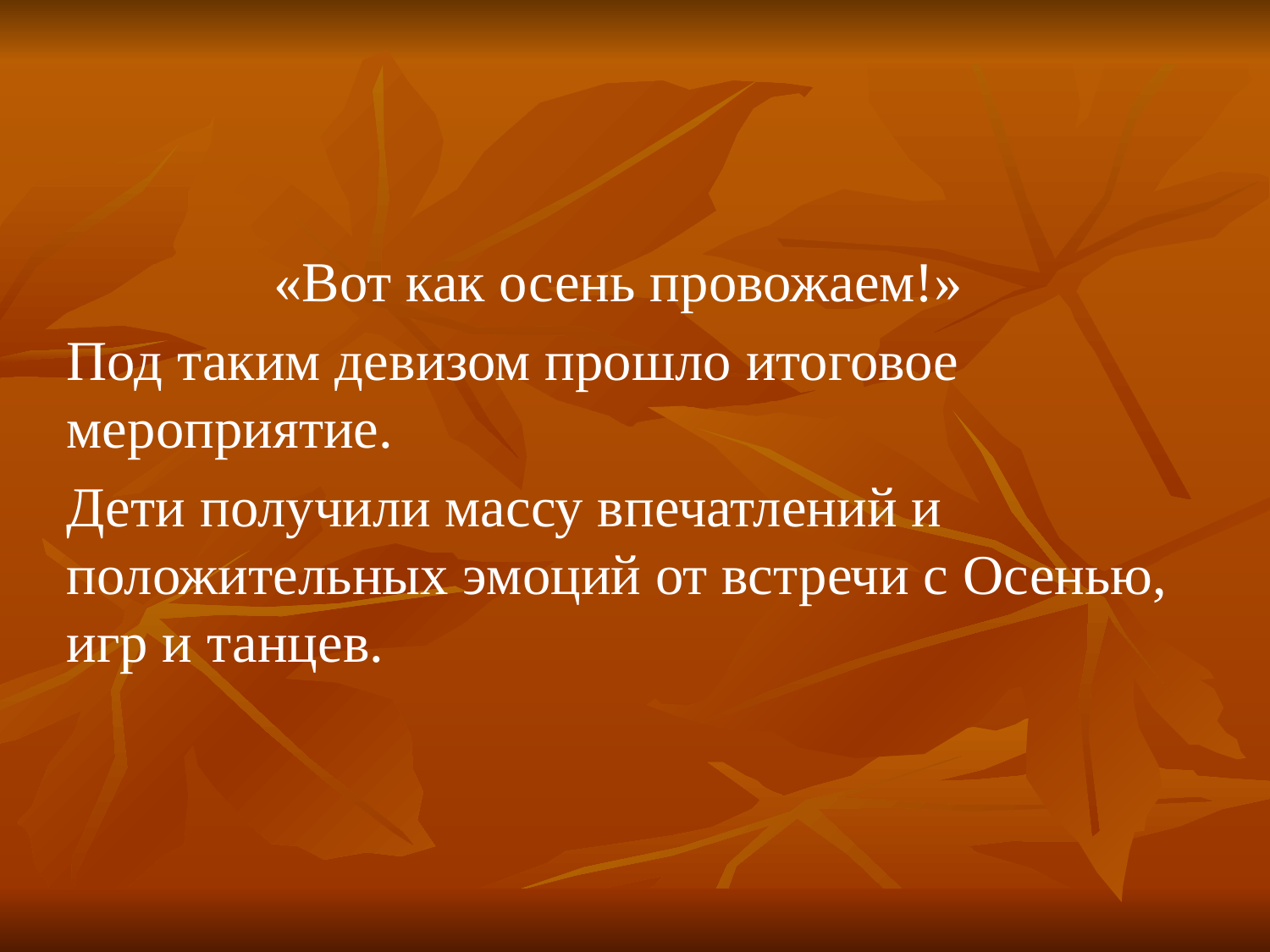

«Вот как осень провожаем!»
Под таким девизом прошло итоговое мероприятие.
Дети получили массу впечатлений и положительных эмоций от встречи с Осенью, игр и танцев.